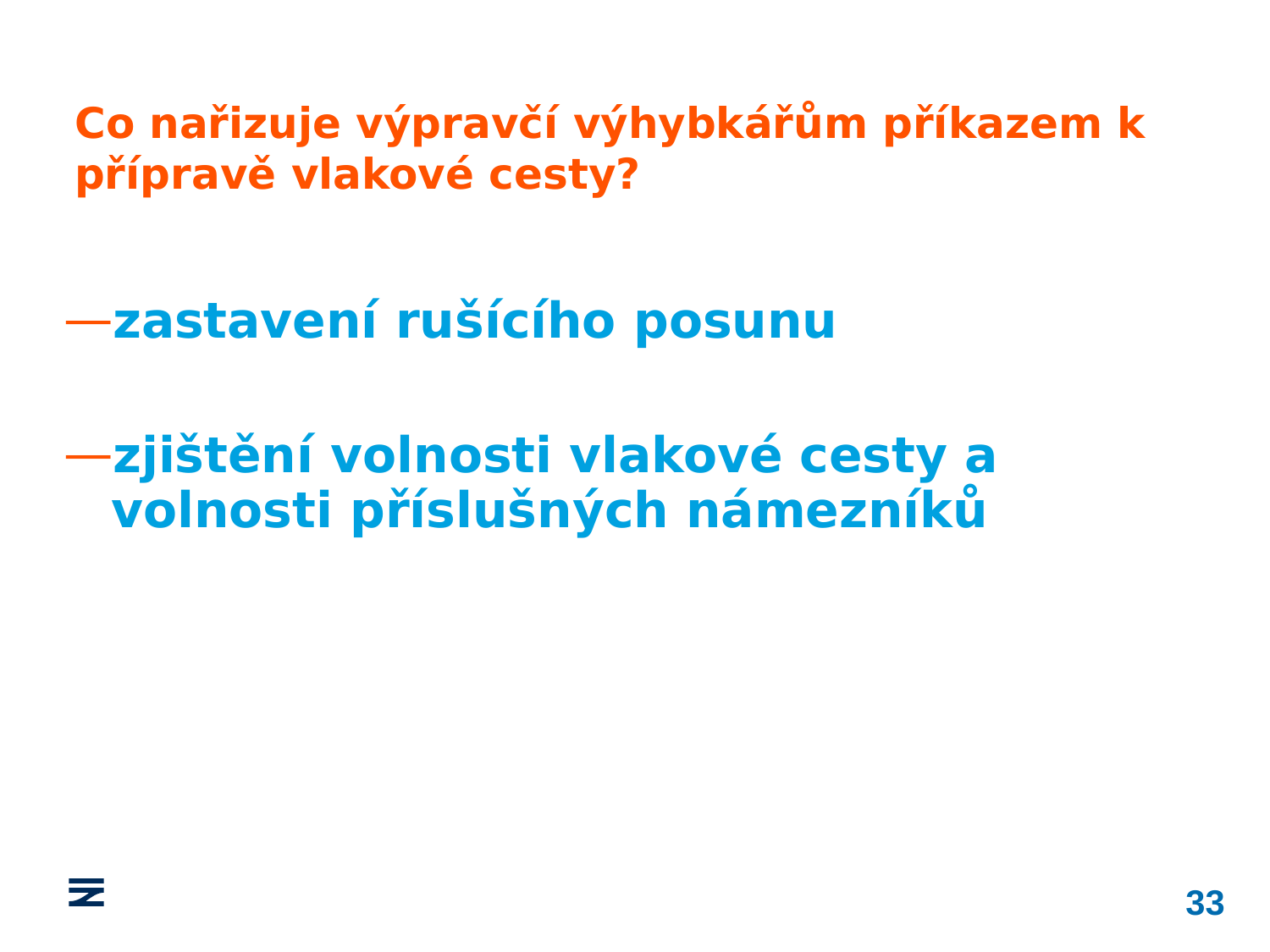

Co nařizuje výpravčí výhybkářům příkazem k přípravě vlakové cesty?

zastavení rušícího posunu

zjištění volnosti vlakové cesty a volnosti příslušných námezníků
33